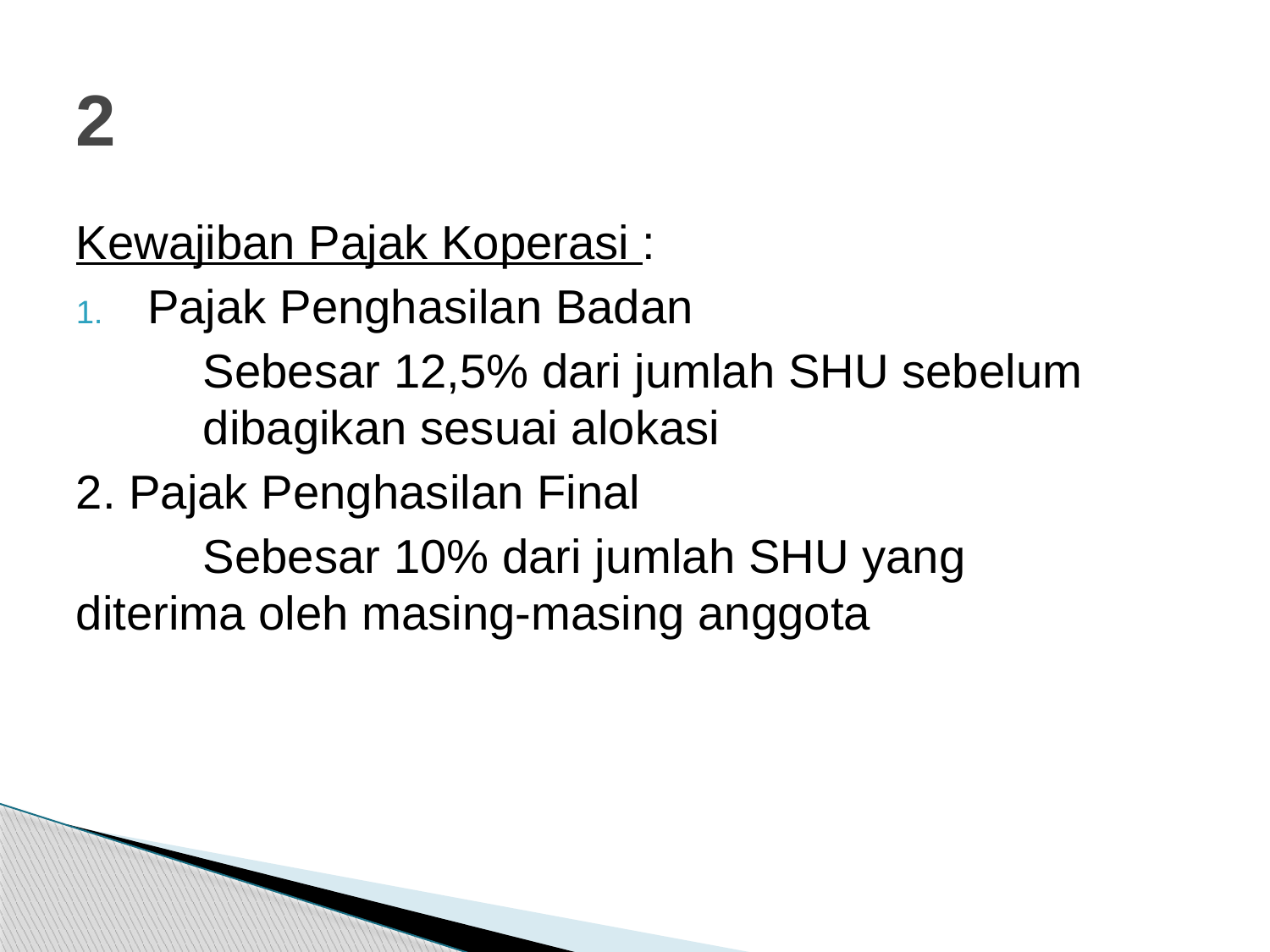

# 2
Kewajiban Pajak Koperasi :
Pajak Penghasilan Badan
	Sebesar 12,5% dari jumlah SHU sebelum 	dibagikan sesuai alokasi
2. Pajak Penghasilan Final
	Sebesar 10% dari jumlah SHU yang 	diterima oleh masing-masing anggota